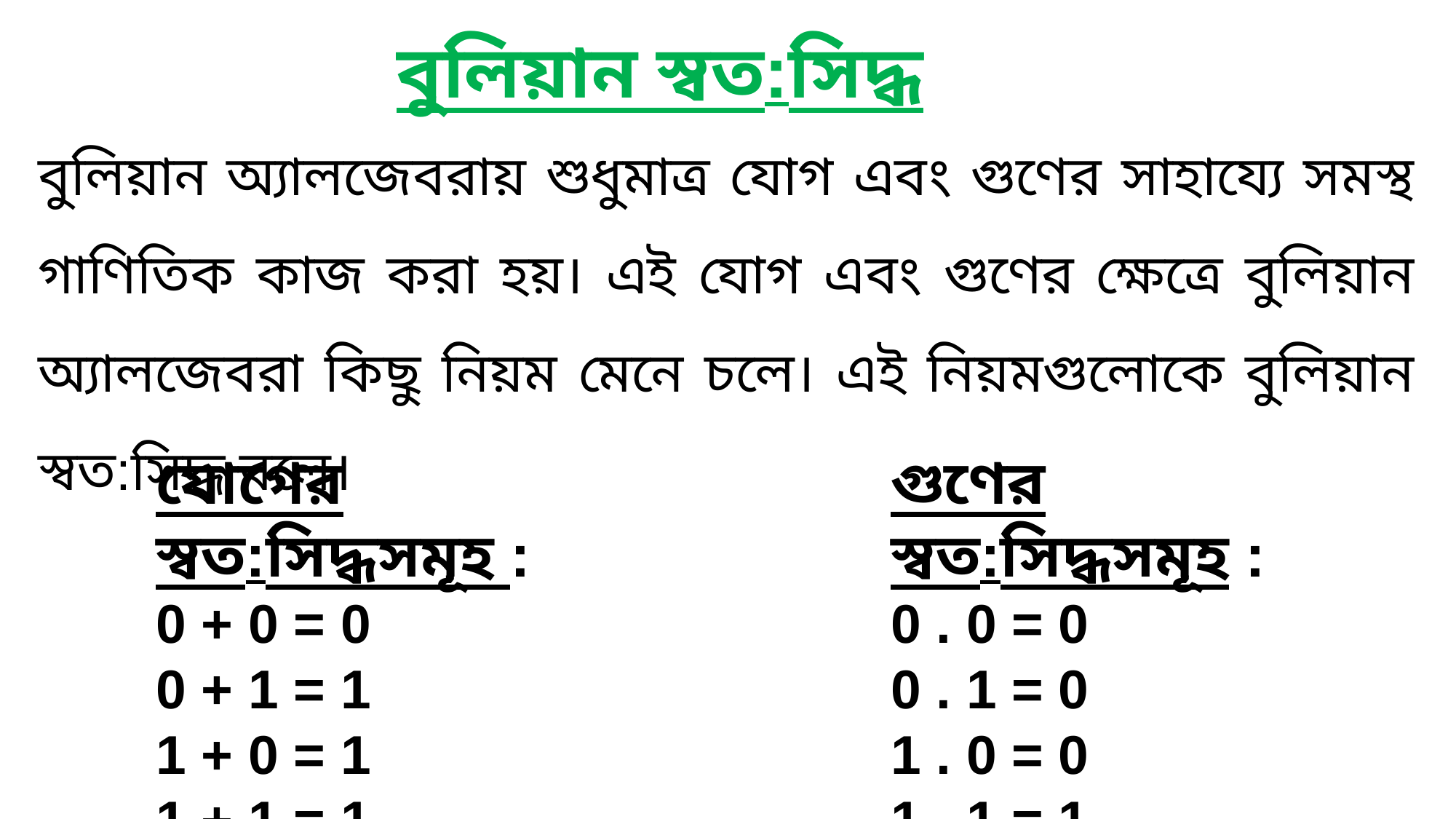

বুলিয়ান স্বত:সিদ্ধ
বুলিয়ান অ্যালজেবরায় শুধুমাত্র যোগ এবং গুণের সাহায্যে সমস্থ গাণিতিক কাজ করা হয়। এই যোগ এবং গুণের ক্ষেত্রে বুলিয়ান অ্যালজেবরা কিছু নিয়ম মেনে চলে। এই নিয়মগুলোকে বুলিয়ান স্বত:সিদ্ধ বলে।
যোগের স্বত:সিদ্ধসমূহ :
0 + 0 = 0
0 + 1 = 1
1 + 0 = 1
1 + 1 = 1
গুণের স্বত:সিদ্ধসমূহ :
0 . 0 = 0
0 . 1 = 0
1 . 0 = 0
1 . 1 = 1